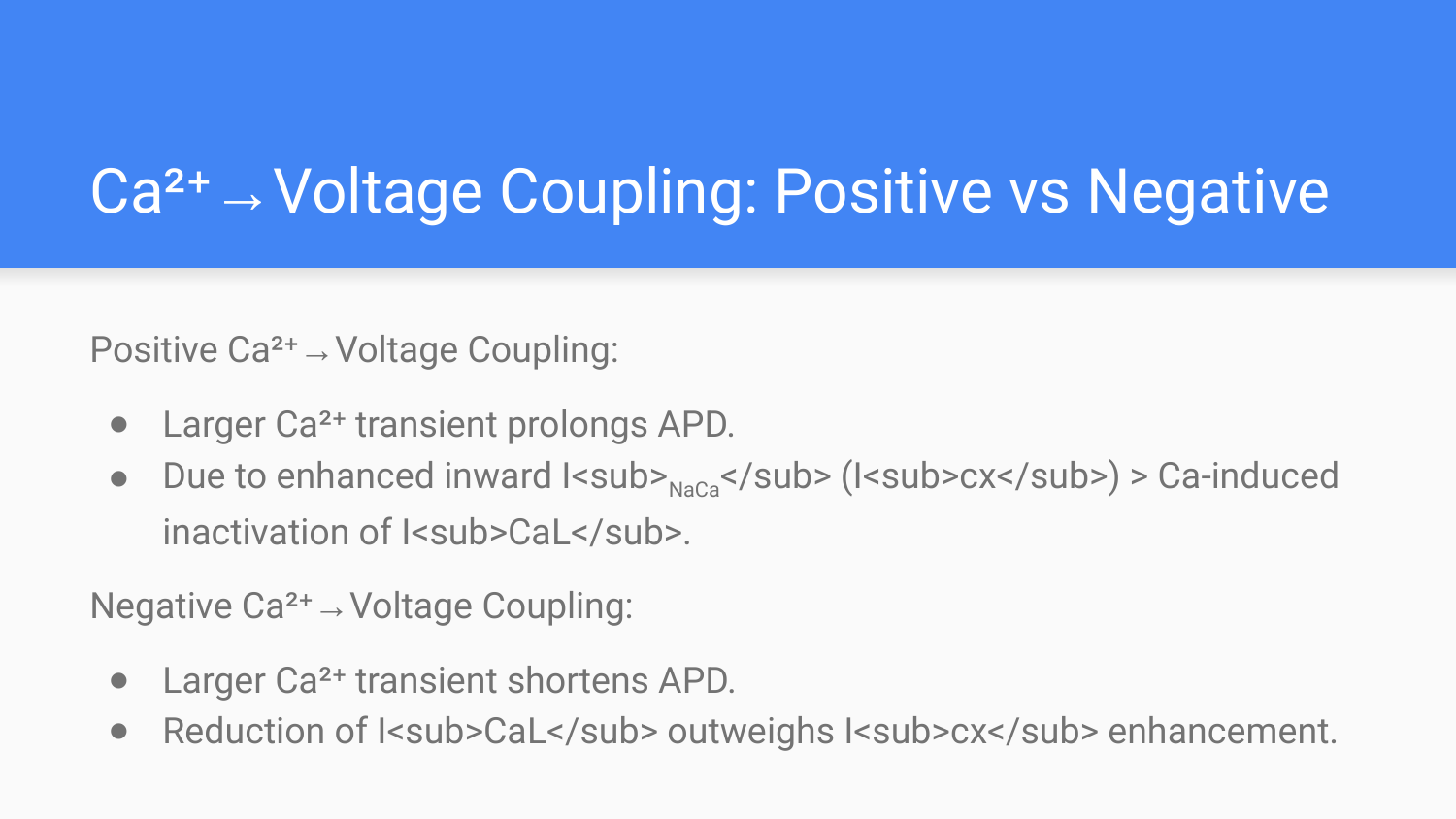

# Ca²⁺→Voltage Coupling: Positive vs Negative
Positive Ca²⁺→Voltage Coupling:
Larger Ca²⁺ transient prolongs APD.
Due to enhanced inward I<sub>NaCa</sub> (I<sub>cx</sub>) > Ca-induced inactivation of I<sub>CaL</sub>.
Negative Ca²⁺→Voltage Coupling:
Larger Ca²⁺ transient shortens APD.
Reduction of I<sub>CaL</sub> outweighs I<sub>cx</sub> enhancement.